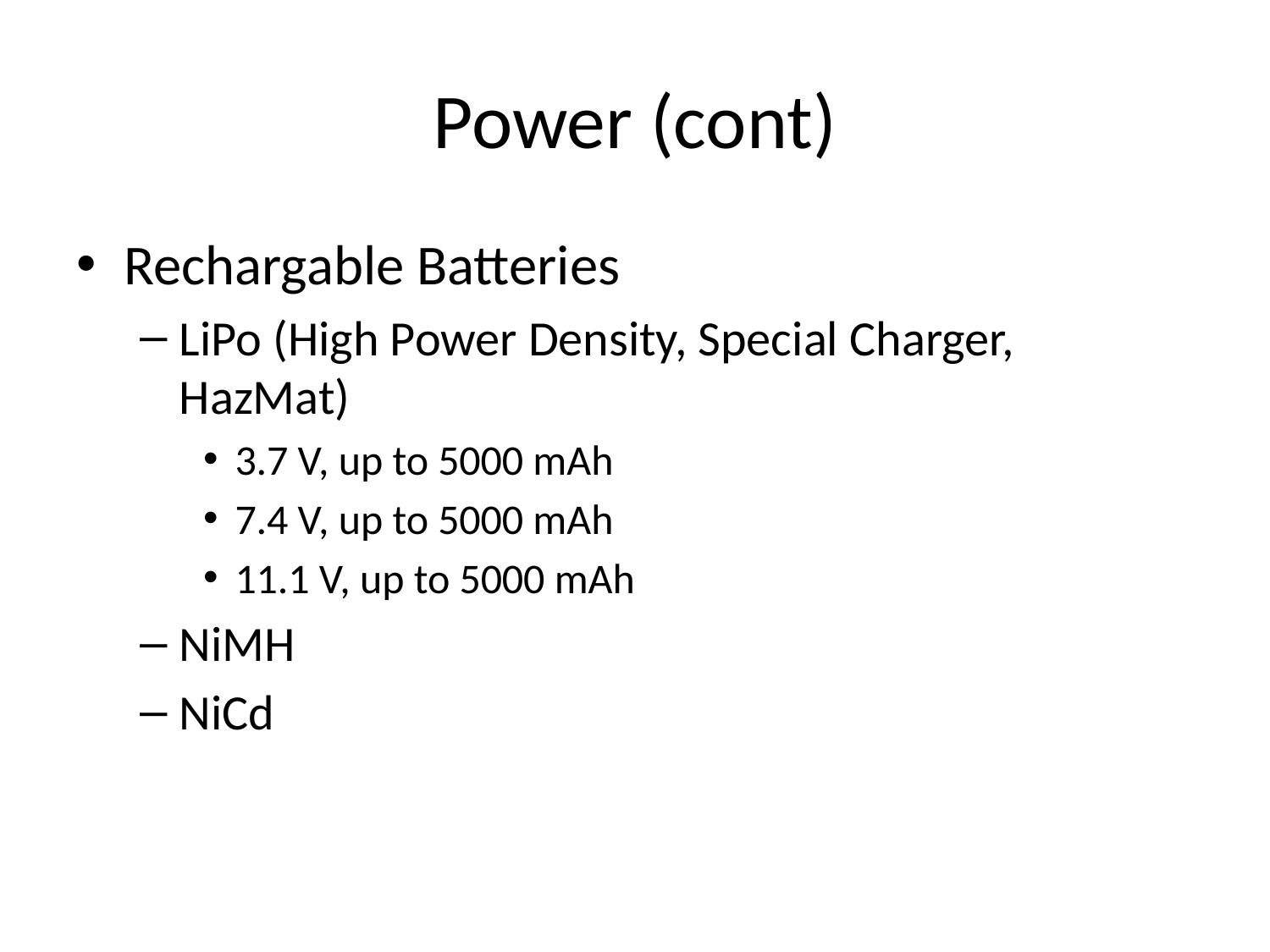

# Power (cont)
Rechargable Batteries
LiPo (High Power Density, Special Charger, HazMat)
3.7 V, up to 5000 mAh
7.4 V, up to 5000 mAh
11.1 V, up to 5000 mAh
NiMH
NiCd